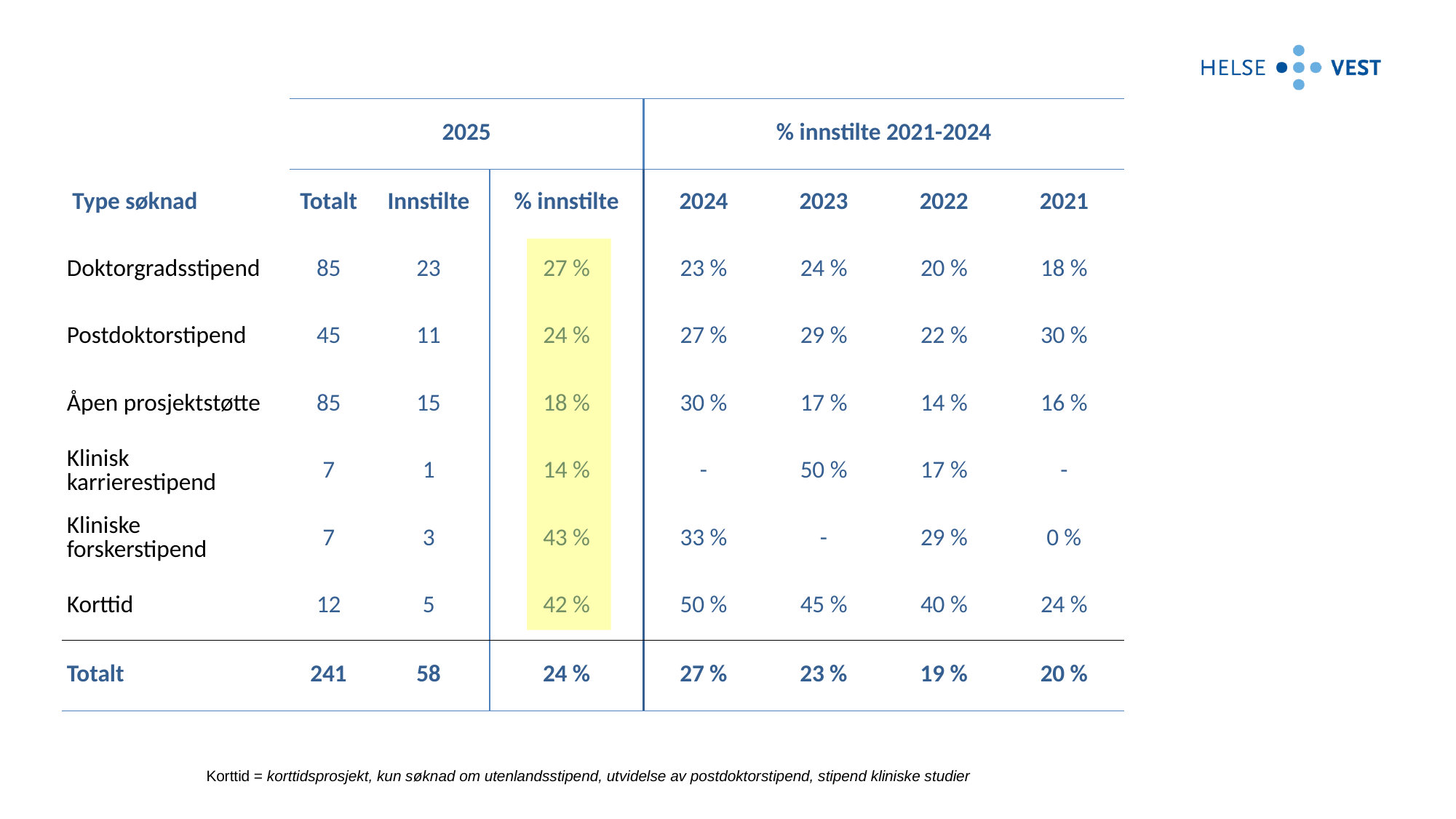

|  | 2025 |  |  | % innstilte 2021-2024 |  |  |  |
| --- | --- | --- | --- | --- | --- | --- | --- |
| Type søknad | Totalt | Innstilte | % innstilte | 2024 | 2023 | 2022 | 2021 |
| Doktorgradsstipend | 85 | 23 | 27 % | 23 % | 24 % | 20 % | 18 % |
| Postdoktorstipend | 45 | 11 | 24 % | 27 % | 29 % | 22 % | 30 % |
| Åpen prosjektstøtte | 85 | 15 | 18 % | 30 % | 17 % | 14 % | 16 % |
| Klinisk karrierestipend | 7 | 1 | 14 % | - | 50 % | 17 % | - |
| Kliniske forskerstipend | 7 | 3 | 43 % | 33 % | - | 29 % | 0 % |
| Korttid | 12 | 5 | 42 % | 50 % | 45 % | 40 % | 24 % |
| Totalt | 241 | 58 | 24 % | 27 % | 23 % | 19 % | 20 % |

Korttid = korttidsprosjekt, kun søknad om utenlandsstipend, utvidelse av postdoktorstipend, stipend kliniske studier